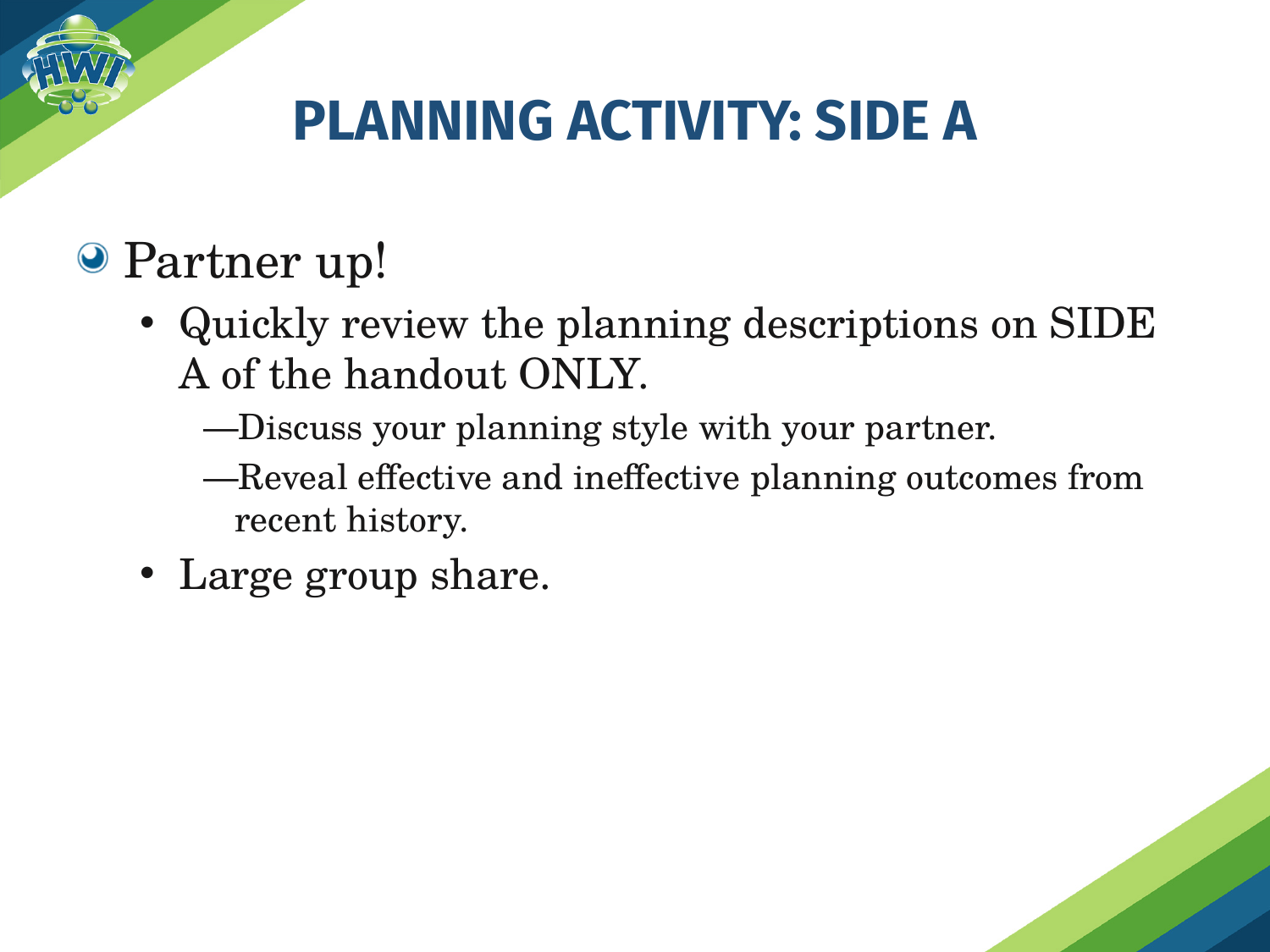

# Planning activity: Side A
Partner up!
Quickly review the planning descriptions on SIDE A of the handout ONLY.
Discuss your planning style with your partner.
Reveal effective and ineffective planning outcomes from recent history.
Large group share.